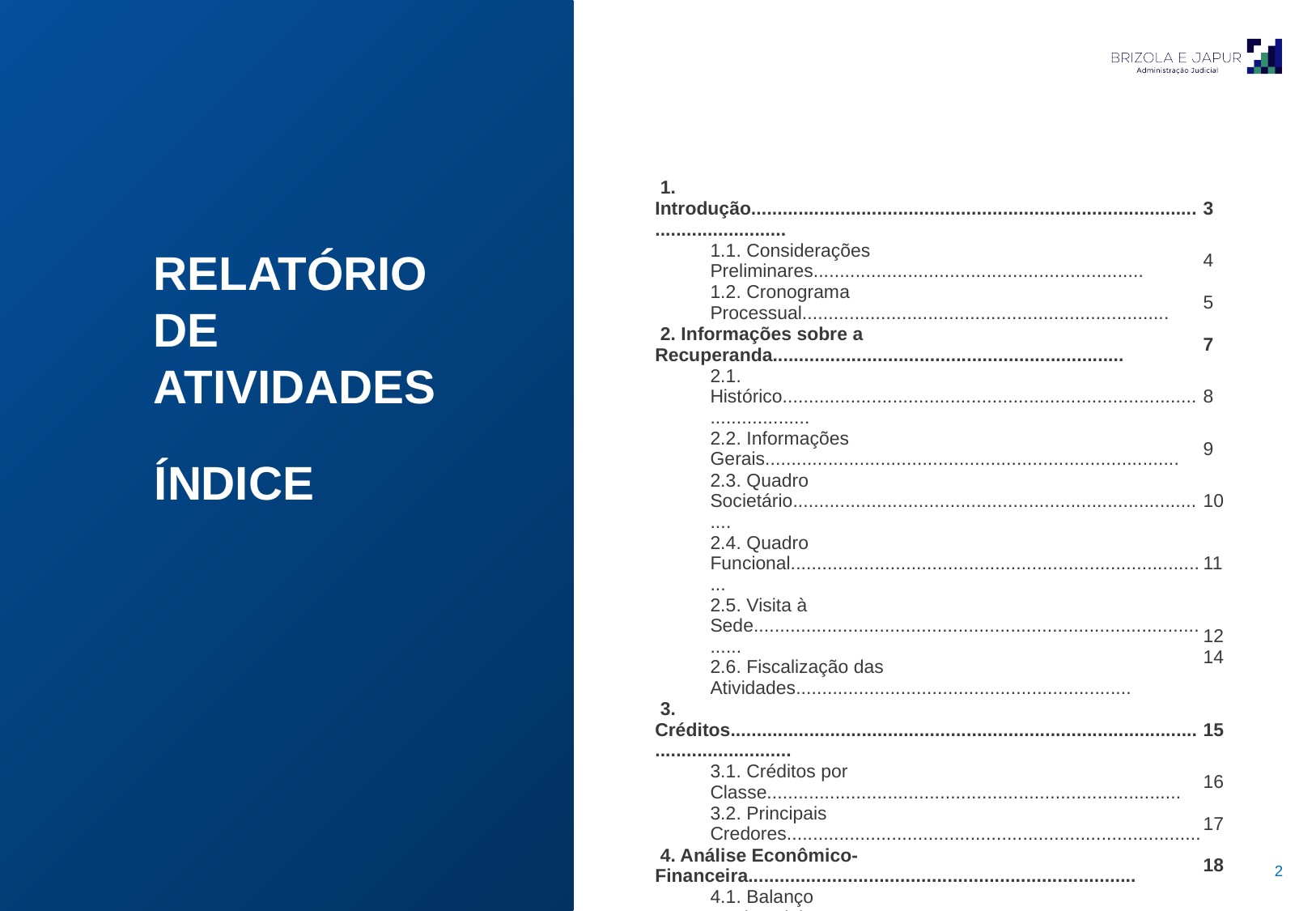

| 1. Introdução.............................................................................................................. |  | 3 |
| --- | --- | --- |
|  | 1.1. Considerações Preliminares............................................................... | 4 |
|  | 1.2. Cronograma Processual...................................................................... | 5 |
| 2. Informações sobre a Recuperanda................................................................... |  | 7 |
|  | 2.1. Histórico.................................................................................................. | 8 |
|  | 2.2. Informações Gerais............................................................................... | 9 |
|  | 2.3. Quadro Societário................................................................................. | 10 |
|  | 2.4. Quadro Funcional................................................................................. | 11 |
|  | 2.5. Visita à Sede........................................................................................... 2.6. Fiscalização das Atividades................................................................ | 12 14 |
| 3. Créditos................................................................................................................... |  | 15 |
|  | 3.1. Créditos por Classe............................................................................... | 16 |
|  | 3.2. Principais Credores............................................................................... | 17 |
| 4. Análise Econômico-Financeira.......................................................................... |  | 18 |
|  | 4.1. Balanço Patrimonial............................................................................. | 19 |
|  | 4.2. Obrigações Tributárias........................................................................ | 22 |
|  | 4.3. Demonstração de Resultado.............................................................. | 23 |
|  | 4.4. Indicadores Financeiros...................................................................... | 25 |
| 5. Informações Adicionais....................................................................................... |  | 28 |
|  | 5.1. Cumprimento das Obrigações .......................................................... | 29 |
|  | 5.2. Plano de Recuperação......................................................................... | 30 |
| 6. Registro Fotográfico............................................................................................. |  | 31 |
| 7. Glossário.................................................................................................................. |  | 34 |
RELATÓRIO DE ATIVIDADES
ÍNDICE